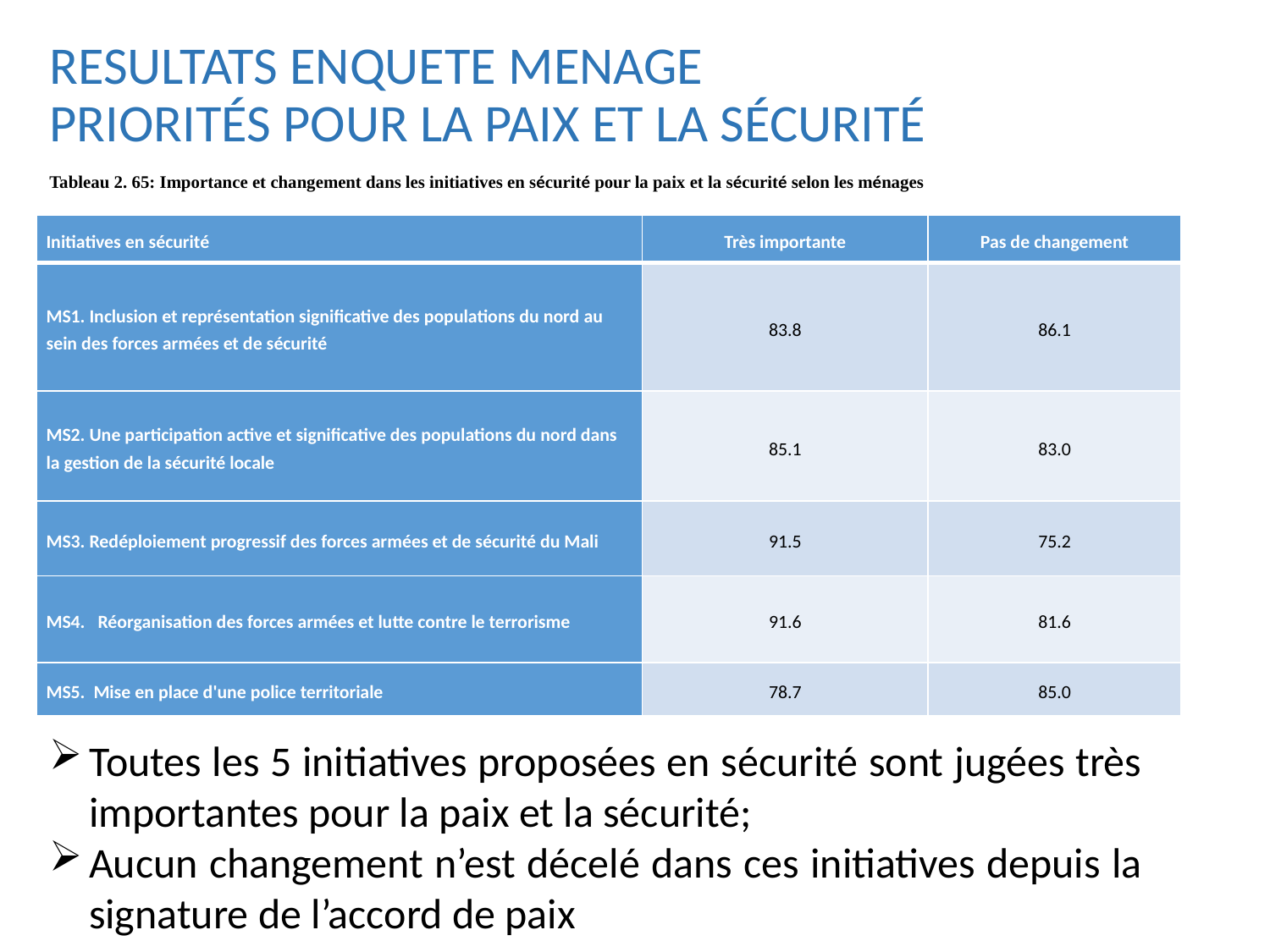

# RESULTATS ENQUETE MENAGE PRIORITÉS POUR LA PAIX ET LA SÉCURITÉ
Tableau 2. 65: Importance et changement dans les initiatives en sécurité pour la paix et la sécurité selon les ménages
| Initiatives en sécurité | Très importante | Pas de changement |
| --- | --- | --- |
| MS1. Inclusion et représentation significative des populations du nord au sein des forces armées et de sécurité | 83.8 | 86.1 |
| MS2. Une participation active et significative des populations du nord dans la gestion de la sécurité locale | 85.1 | 83.0 |
| MS3. Redéploiement progressif des forces armées et de sécurité du Mali | 91.5 | 75.2 |
| MS4. Réorganisation des forces armées et lutte contre le terrorisme | 91.6 | 81.6 |
| MS5. Mise en place d'une police territoriale | 78.7 | 85.0 |
Toutes les 5 initiatives proposées en sécurité sont jugées très importantes pour la paix et la sécurité;
Aucun changement n’est décelé dans ces initiatives depuis la signature de l’accord de paix